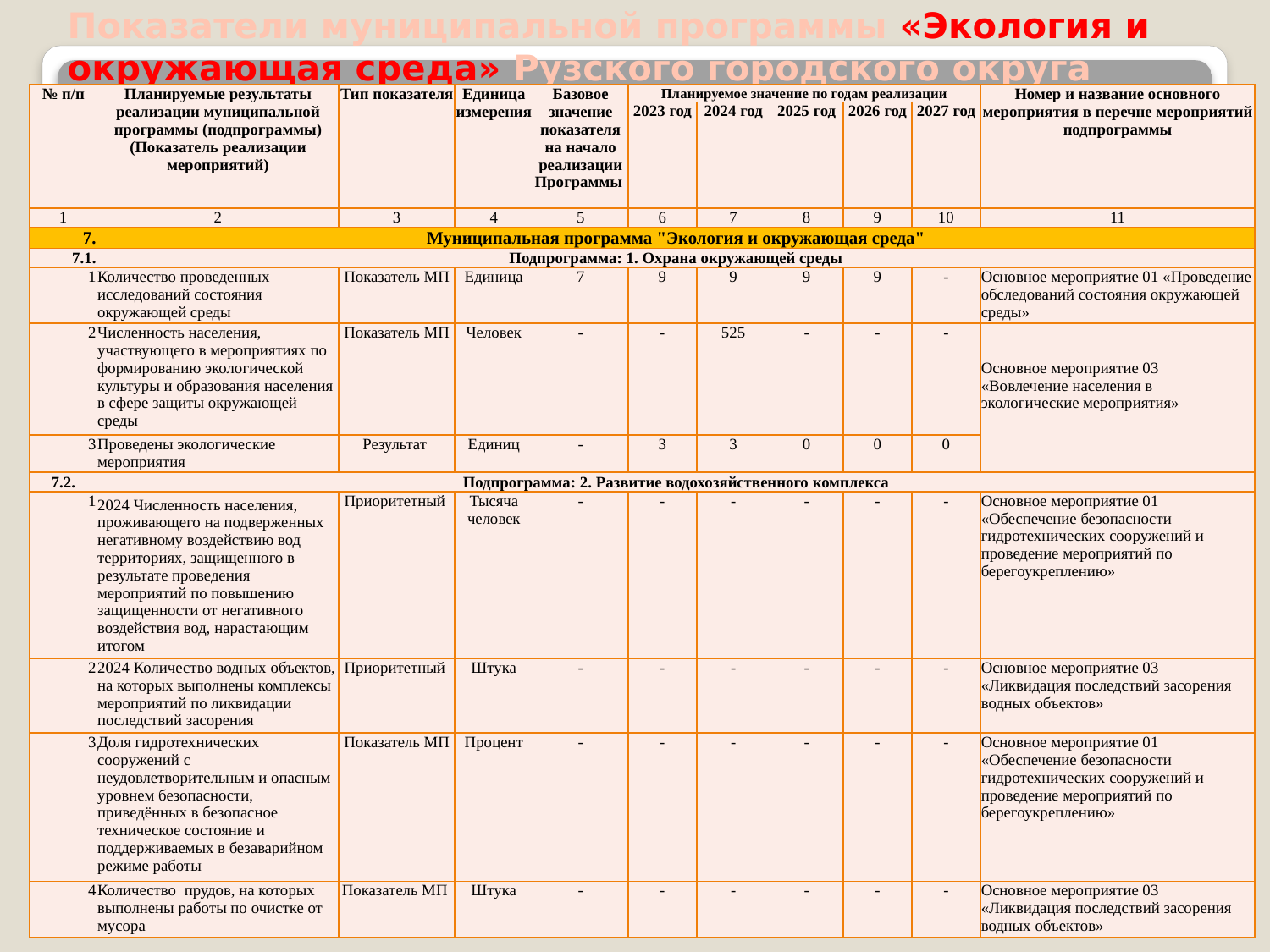

# Показатели муниципальной программы «Экология и окружающая среда» Рузского городского округа
| № п/п | Планируемые результаты реализации муниципальной программы (подпрограммы) (Показатель реализации мероприятий) | Тип показателя | Единица измерения | Базовое значение показателя на начало реализации Программы | Планируемое значение по годам реализации |  |  |  |  | Номер и название основного мероприятия в перечне мероприятий подпрограммы |
| --- | --- | --- | --- | --- | --- | --- | --- | --- | --- | --- |
|  |  |  |  |  | 2023 год | 2024 год | 2025 год | 2026 год | 2027 год |  |
| 1 | 2 | 3 | 4 | 5 | 6 | 7 | 8 | 9 | 10 | 11 |
| 7. | Муниципальная программа "Экология и окружающая среда" |  |  |  |  |  |  |  |  |  |
| 7.1. | Подпрограмма: 1. Охрана окружающей среды |  |  |  |  |  |  |  |  |  |
| 1 | Количество проведенных исследований состояния окружающей среды | Показатель МП | Единица | 7 | 9 | 9 | 9 | 9 | - | Основное мероприятие 01 «Проведение обследований состояния окружающей среды» |
| 2 | Численность населения, участвующего в мероприятиях по формированию экологической культуры и образования населения в сфере защиты окружающей среды | Показатель МП | Человек | - | - | 525 | - | - | - | Основное мероприятие 03 «Вовлечение населения в экологические мероприятия» |
| 3 | Проведены экологические мероприятия | Результат | Единиц | - | 3 | 3 | 0 | 0 | 0 |  |
| 7.2. | Подпрограмма: 2. Развитие водохозяйственного комплекса |  |  |  |  |  |  |  |  |  |
| 1 | 2024 Численность населения, проживающего на подверженных негативному воздействию вод территориях, защищенного в результате проведения мероприятий по повышению защищенности от негативного воздействия вод, нарастающим итогом | Приоритетный | Тысяча человек | - | - | - | - | - | - | Основное мероприятие 01 «Обеспечение безопасности гидротехнических сооружений и проведение мероприятий по берегоукреплению» |
| 2 | 2024 Количество водных объектов, на которых выполнены комплексы мероприятий по ликвидации последствий засорения | Приоритетный | Штука | - | - | - | - | - | - | Основное мероприятие 03 «Ликвидация последствий засорения водных объектов» |
| 3 | Доля гидротехнических сооружений с неудовлетворительным и опасным уровнем безопасности, приведённых в безопасное техническое состояние и поддерживаемых в безаварийном режиме работы | Показатель МП | Процент | - | - | - | - | - | - | Основное мероприятие 01 «Обеспечение безопасности гидротехнических сооружений и проведение мероприятий по берегоукреплению» |
| 4 | Количество прудов, на которых выполнены работы по очистке от мусора | Показатель МП | Штука | - | - | - | - | - | - | Основное мероприятие 03 «Ликвидация последствий засорения водных объектов» |